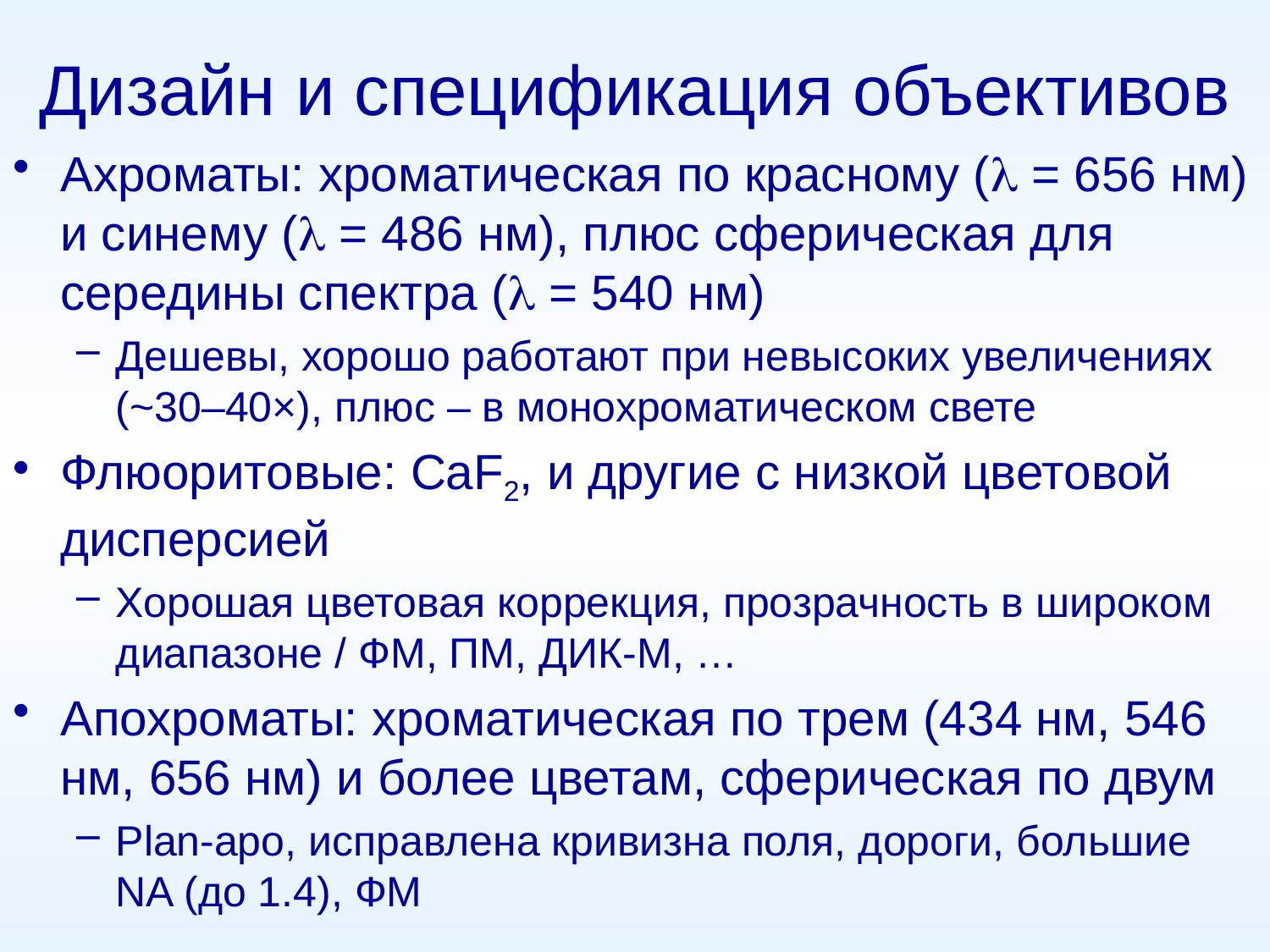

# Дизайн и спецификация объективов
Ахроматы: хроматическая по красному (λ = 656 нм) и синему (λ = 486 нм), плюс сферическая для середины спектра (λ = 540 нм)
Дешевы, хорошо работают при невысоких увеличениях (~30–40×), плюс – в монохроматическом свете
Флюоритовые: CaF2, и другие с низкой цветовой дисперсией
Хорошая цветовая коррекция, прозрачность в широком диапазоне / ФМ, ПМ, ДИК-М, …
Апохроматы: хроматическая по трем (434 нм, 546 нм, 656 нм) и более цветам, сферическая по двум
Plan-apo, исправлена кривизна поля, дороги, большие NA (до 1.4), ФМ